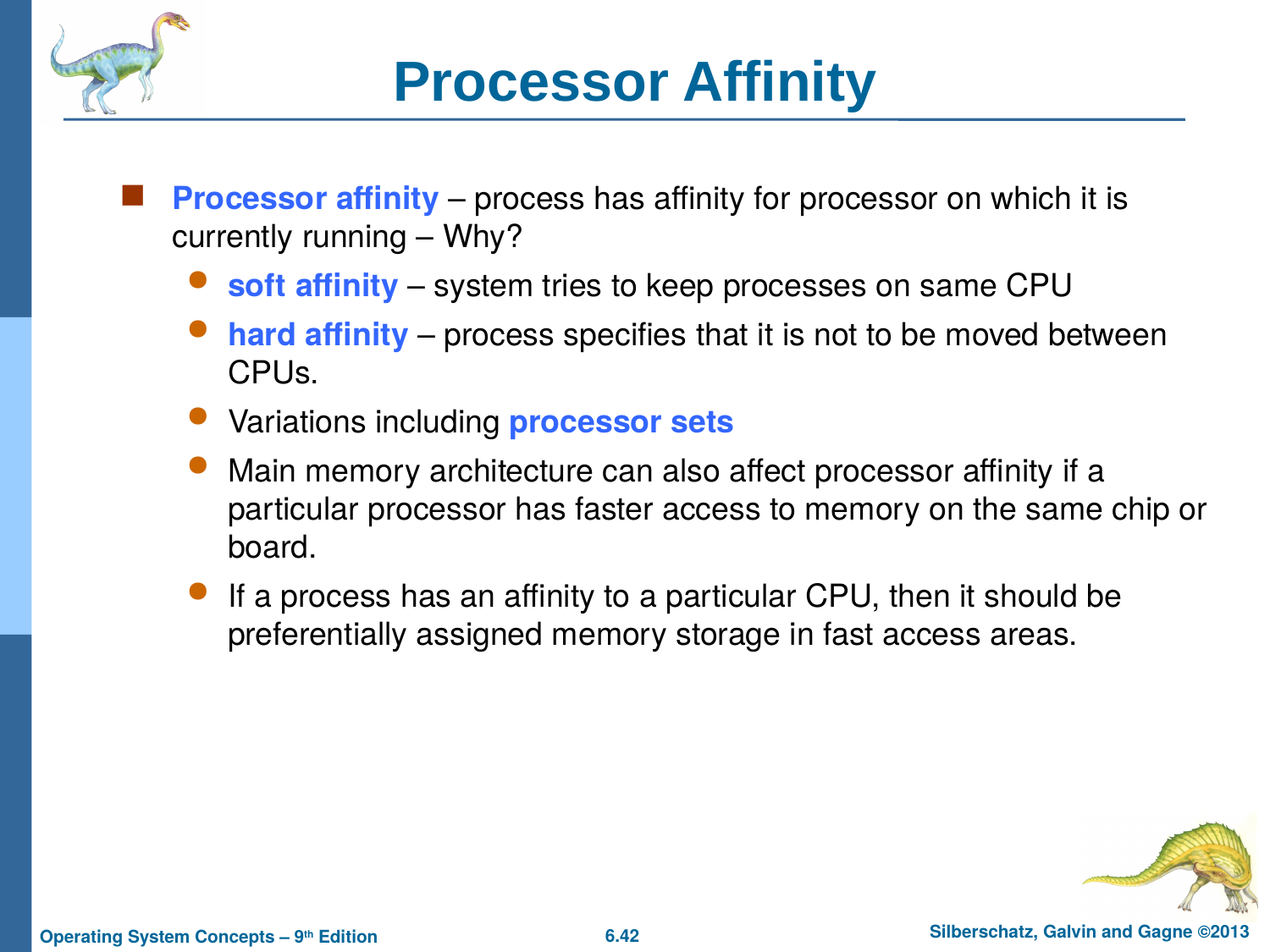

# Processor Affinity
Processor affinity – process has affinity for processor on which it is currently running – Why?
soft affinity – system tries to keep processes on same CPU
hard affinity – process specifies that it is not to be moved between CPUs.
Variations including processor sets
Main memory architecture can also affect processor affinity if a particular processor has faster access to memory on the same chip or board.
If a process has an affinity to a particular CPU, then it should be preferentially assigned memory storage in fast access areas.